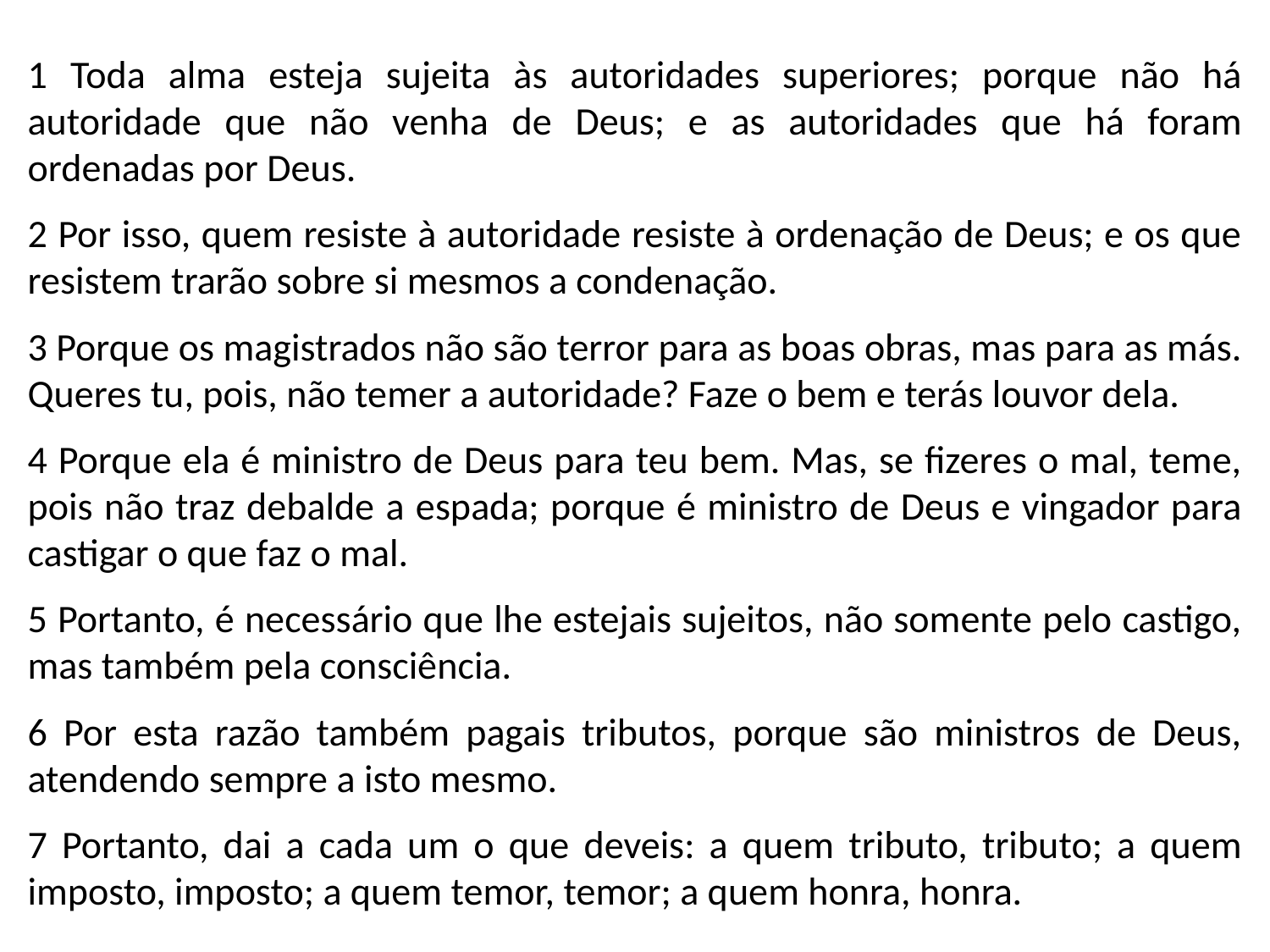

1 Toda alma esteja sujeita às autoridades superiores; porque não há autoridade que não venha de Deus; e as autoridades que há foram ordenadas por Deus.
2 Por isso, quem resiste à autoridade resiste à ordenação de Deus; e os que resistem trarão sobre si mesmos a condenação.
3 Porque os magistrados não são terror para as boas obras, mas para as más. Queres tu, pois, não temer a autoridade? Faze o bem e terás louvor dela.
4 Porque ela é ministro de Deus para teu bem. Mas, se fizeres o mal, teme, pois não traz debalde a espada; porque é ministro de Deus e vingador para castigar o que faz o mal.
5 Portanto, é necessário que lhe estejais sujeitos, não somente pelo castigo, mas também pela consciência.
6 Por esta razão também pagais tributos, porque são ministros de Deus, atendendo sempre a isto mesmo.
7 Portanto, dai a cada um o que deveis: a quem tributo, tributo; a quem imposto, imposto; a quem temor, temor; a quem honra, honra.